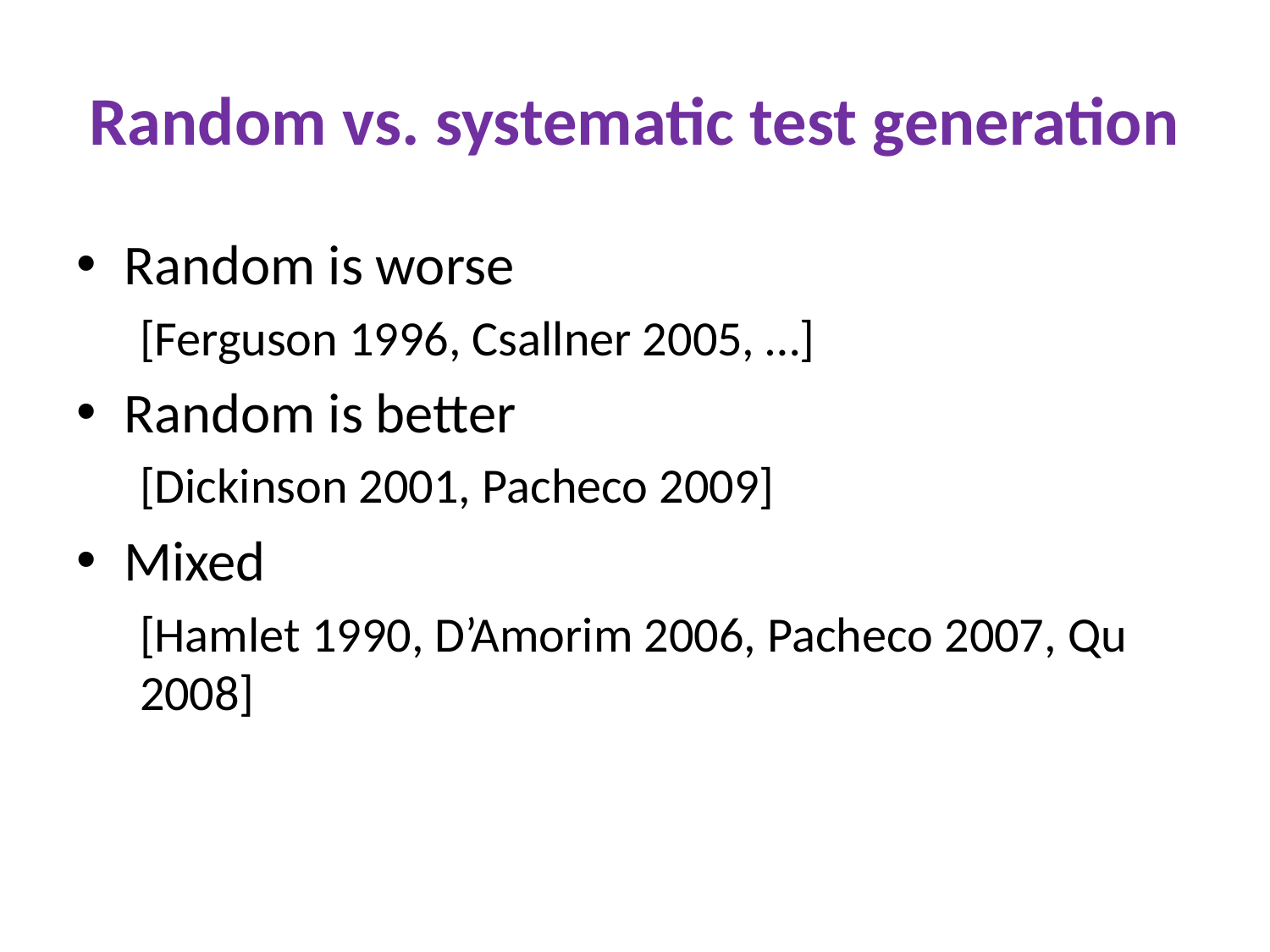

# Random vs. systematic test generation
Random is worse
[Ferguson 1996, Csallner 2005, …]
Random is better
[Dickinson 2001, Pacheco 2009]
Mixed
[Hamlet 1990, D’Amorim 2006, Pacheco 2007, Qu 2008]